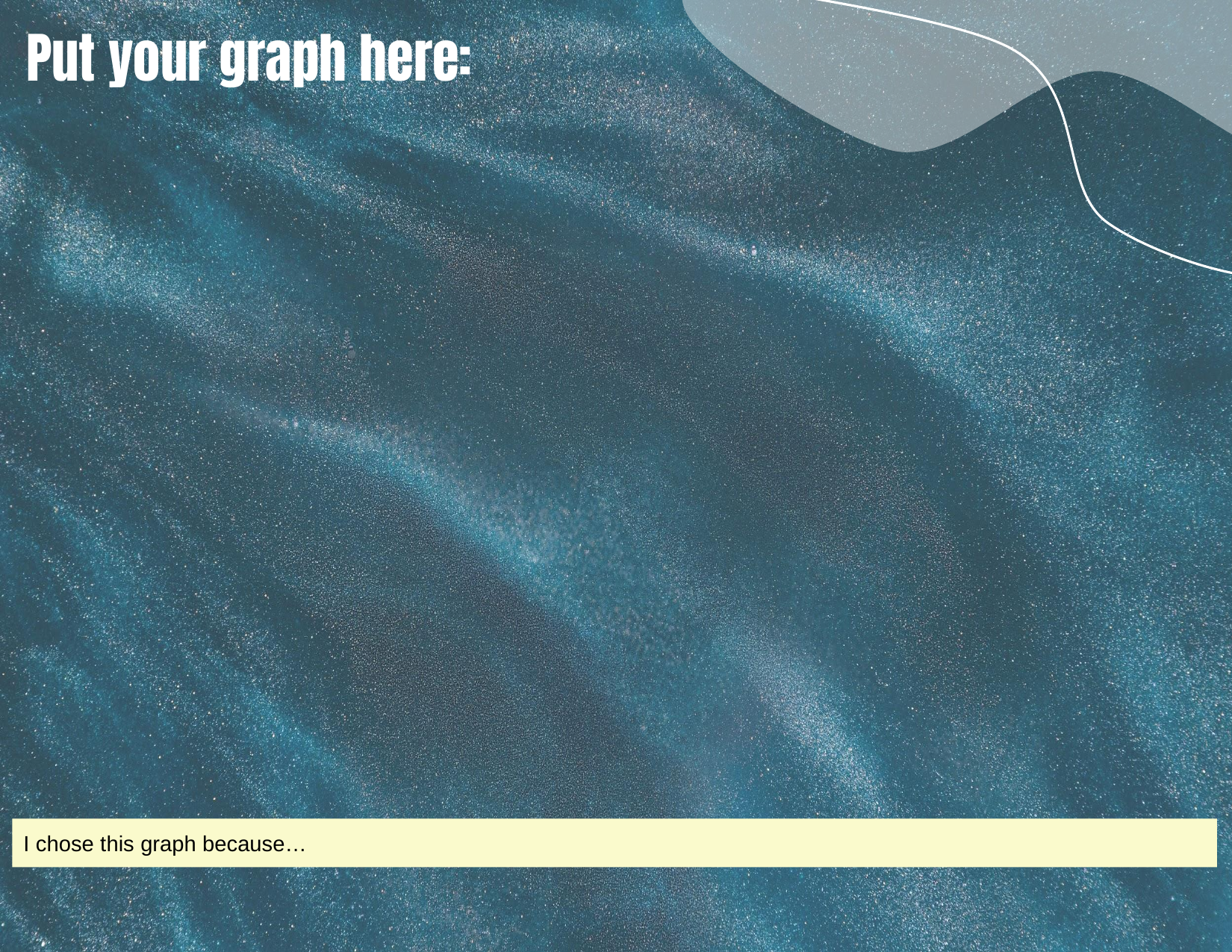

# Put your graph here:

I chose this graph because…